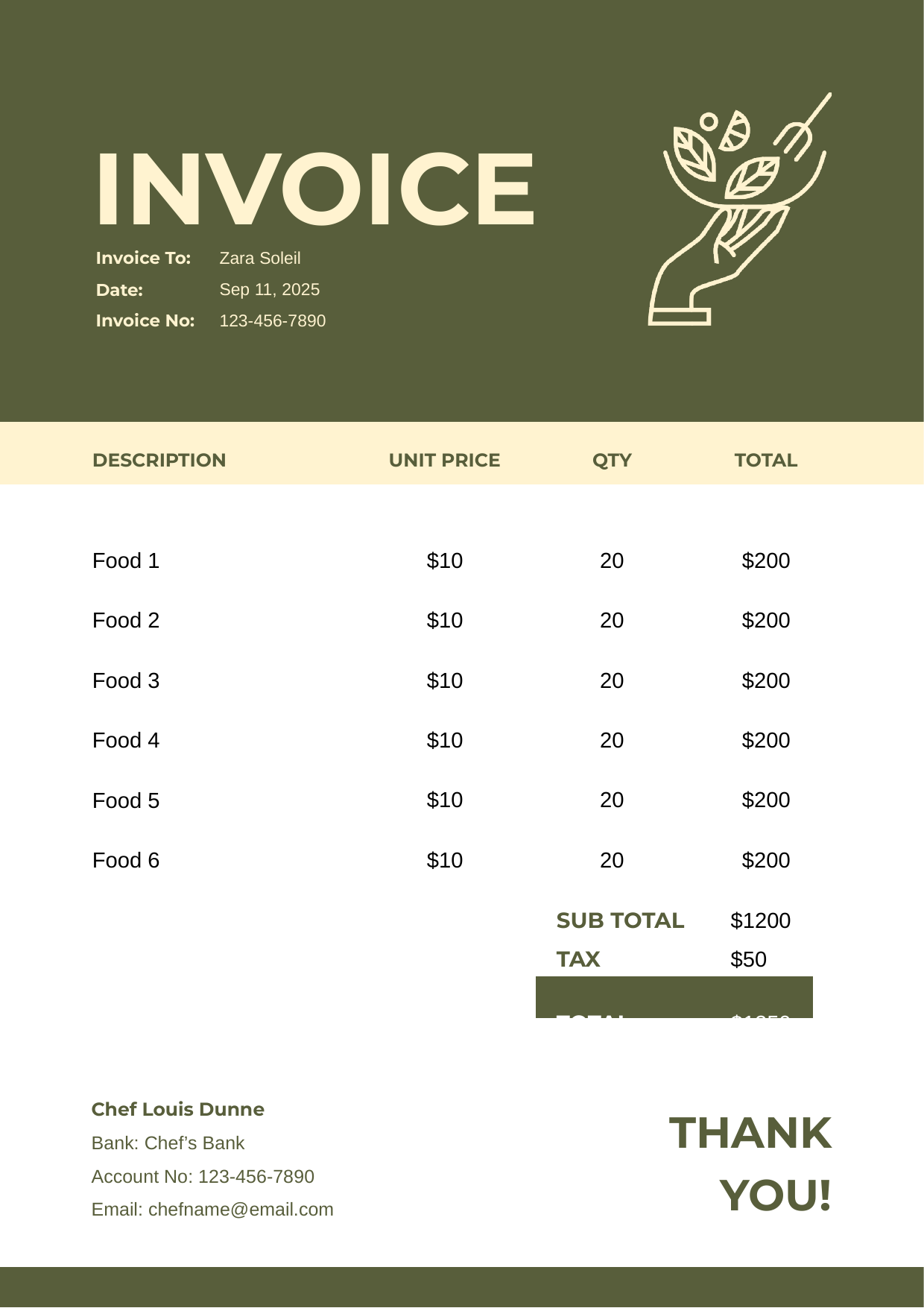

INVOICE

Invoice To:
Zara Soleil
Sep 11, 2025
Date:
Invoice No:
123-456-7890

DESCRIPTION
UNIT PRICE
QTY
TOTAL
Food 1
Food 2
Food 3
Food 4
Food 5
Food 6

$10
$10
$10
$10
$10
$10
20
20
20
20
20
20
$200
$200
$200
$200
$200
$200
SUB TOTAL
TAX
$1200
$50

TOTAL
$1250
Chef Louis Dunne
Bank: Chef’s Bank
Account No: 123-456-7890
Email: chefname@email.com
THANK
YOU!